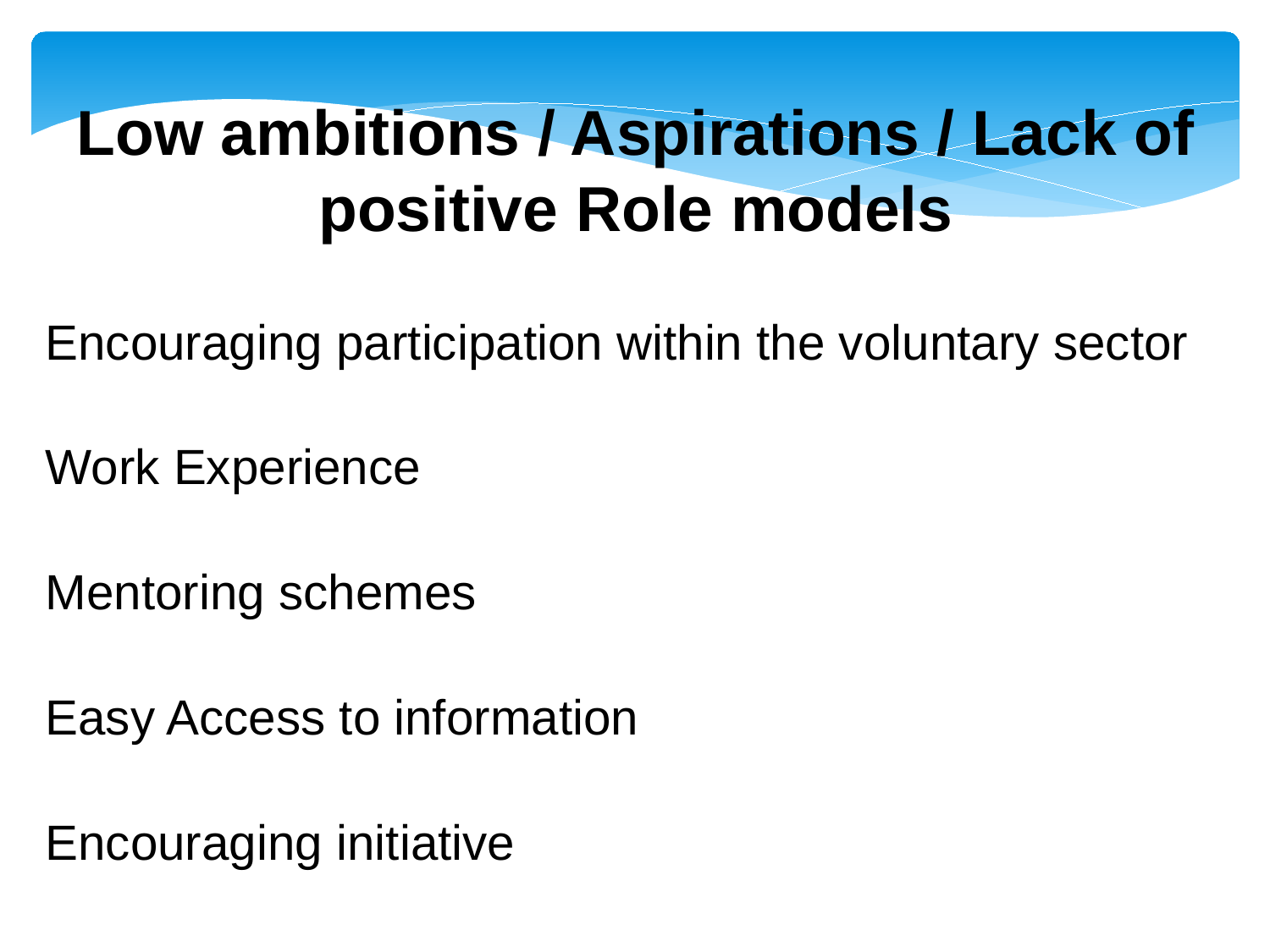

Low ambitions / Aspirations / Lack of positive Role models
Encouraging participation within the voluntary sector
Work Experience
Mentoring schemes
Easy Access to information
Encouraging initiative